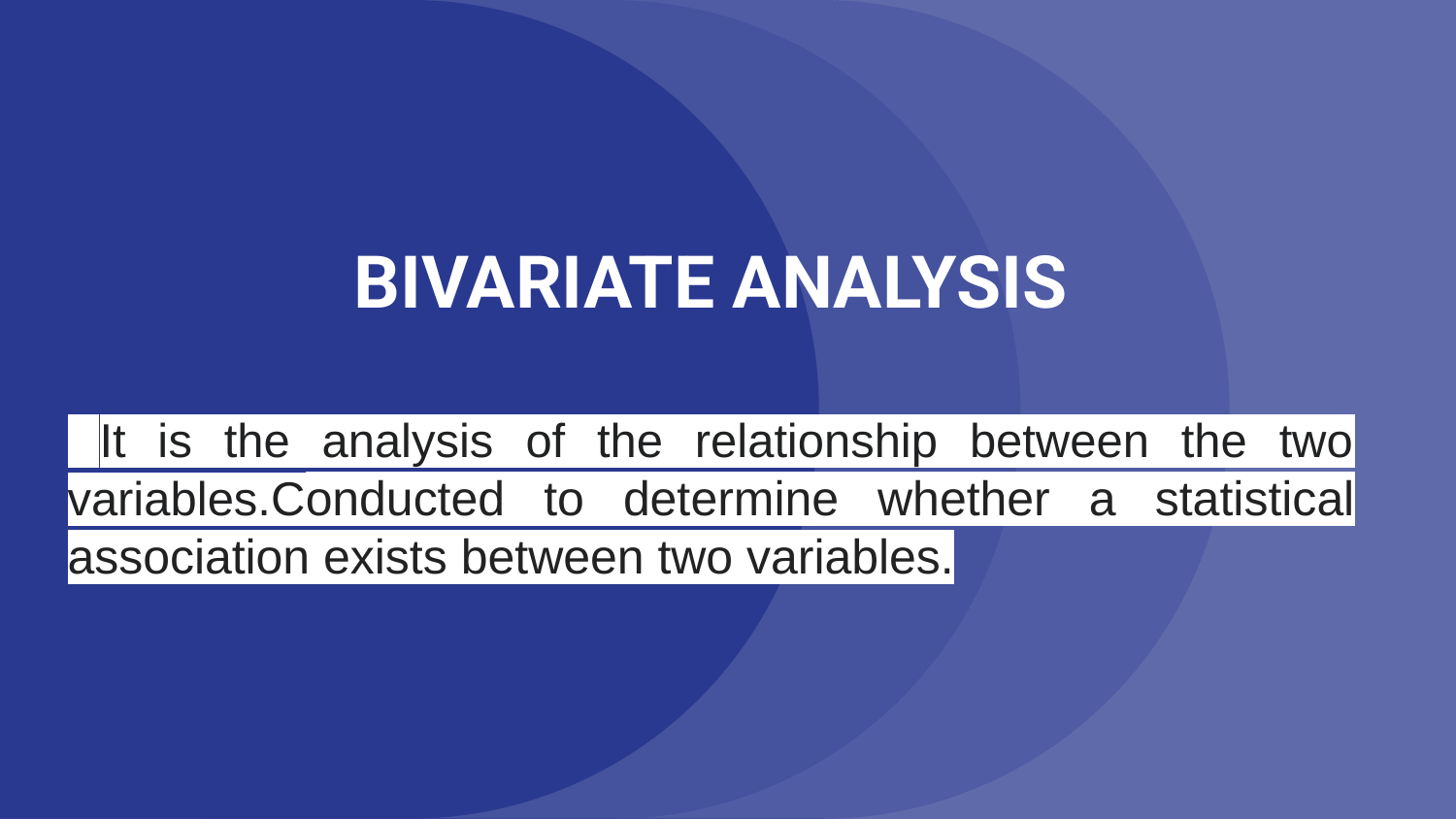

# BIVARIATE ANALYSIS

 It is the analysis of the relationship between the two variables.Conducted to determine whether a statistical association exists between two variables.